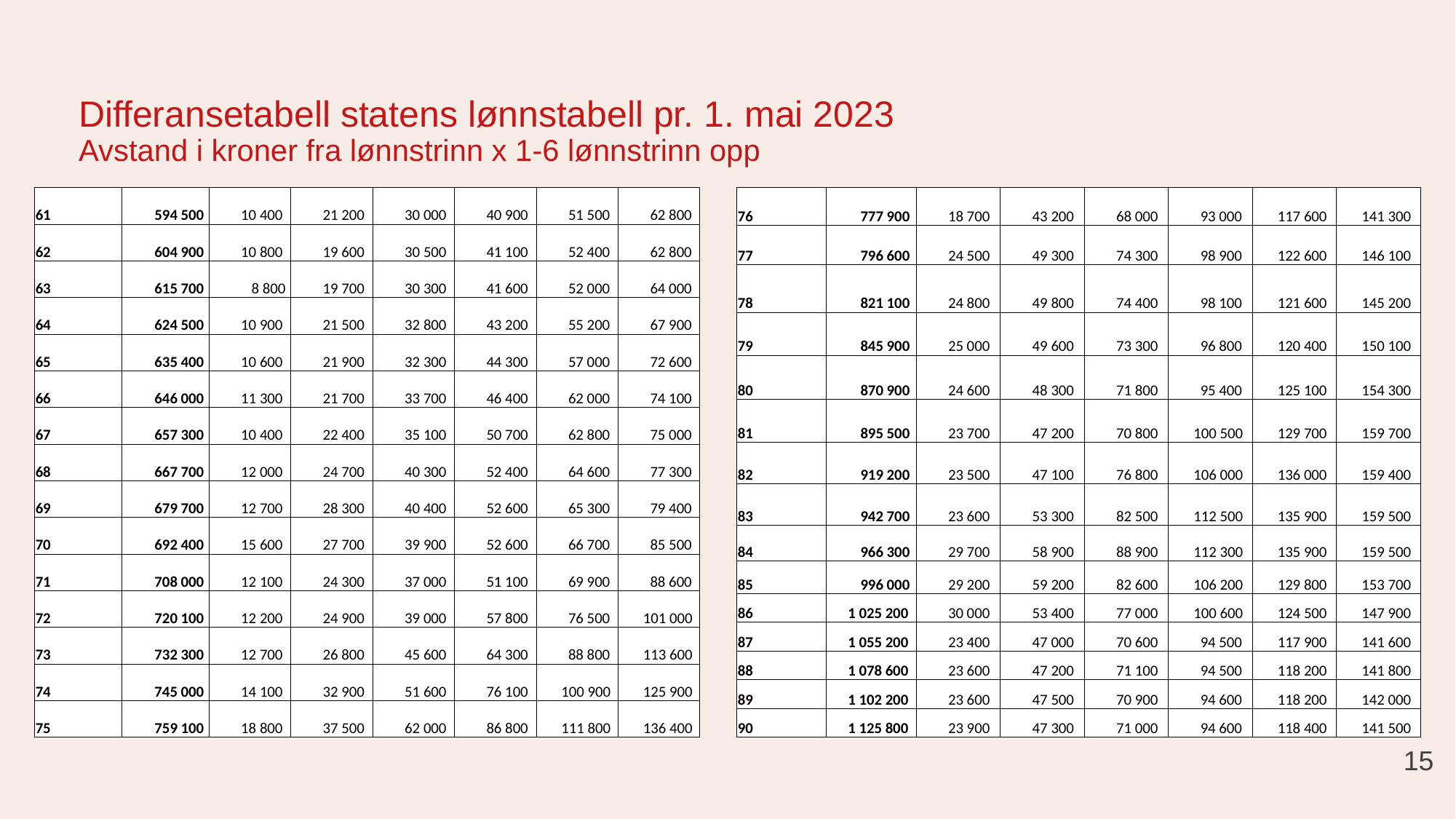

# Differansetabell statens lønnstabell pr. 1. mai 2023 Avstand i kroner fra lønnstrinn x 1-6 lønnstrinn opp
| 61 | 594 500 | 10 400 | 21 200 | 30 000 | 40 900 | 51 500 | 62 800 |
| --- | --- | --- | --- | --- | --- | --- | --- |
| 62 | 604 900 | 10 800 | 19 600 | 30 500 | 41 100 | 52 400 | 62 800 |
| 63 | 615 700 | 8 800 | 19 700 | 30 300 | 41 600 | 52 000 | 64 000 |
| 64 | 624 500 | 10 900 | 21 500 | 32 800 | 43 200 | 55 200 | 67 900 |
| 65 | 635 400 | 10 600 | 21 900 | 32 300 | 44 300 | 57 000 | 72 600 |
| 66 | 646 000 | 11 300 | 21 700 | 33 700 | 46 400 | 62 000 | 74 100 |
| 67 | 657 300 | 10 400 | 22 400 | 35 100 | 50 700 | 62 800 | 75 000 |
| 68 | 667 700 | 12 000 | 24 700 | 40 300 | 52 400 | 64 600 | 77 300 |
| 69 | 679 700 | 12 700 | 28 300 | 40 400 | 52 600 | 65 300 | 79 400 |
| 70 | 692 400 | 15 600 | 27 700 | 39 900 | 52 600 | 66 700 | 85 500 |
| 71 | 708 000 | 12 100 | 24 300 | 37 000 | 51 100 | 69 900 | 88 600 |
| 72 | 720 100 | 12 200 | 24 900 | 39 000 | 57 800 | 76 500 | 101 000 |
| 73 | 732 300 | 12 700 | 26 800 | 45 600 | 64 300 | 88 800 | 113 600 |
| 74 | 745 000 | 14 100 | 32 900 | 51 600 | 76 100 | 100 900 | 125 900 |
| 75 | 759 100 | 18 800 | 37 500 | 62 000 | 86 800 | 111 800 | 136 400 |
| 76 | 777 900 | 18 700 | 43 200 | 68 000 | 93 000 | 117 600 | 141 300 |
| --- | --- | --- | --- | --- | --- | --- | --- |
| 77 | 796 600 | 24 500 | 49 300 | 74 300 | 98 900 | 122 600 | 146 100 |
| 78 | 821 100 | 24 800 | 49 800 | 74 400 | 98 100 | 121 600 | 145 200 |
| 79 | 845 900 | 25 000 | 49 600 | 73 300 | 96 800 | 120 400 | 150 100 |
| 80 | 870 900 | 24 600 | 48 300 | 71 800 | 95 400 | 125 100 | 154 300 |
| 81 | 895 500 | 23 700 | 47 200 | 70 800 | 100 500 | 129 700 | 159 700 |
| 82 | 919 200 | 23 500 | 47 100 | 76 800 | 106 000 | 136 000 | 159 400 |
| 83 | 942 700 | 23 600 | 53 300 | 82 500 | 112 500 | 135 900 | 159 500 |
| 84 | 966 300 | 29 700 | 58 900 | 88 900 | 112 300 | 135 900 | 159 500 |
| 85 | 996 000 | 29 200 | 59 200 | 82 600 | 106 200 | 129 800 | 153 700 |
| 86 | 1 025 200 | 30 000 | 53 400 | 77 000 | 100 600 | 124 500 | 147 900 |
| 87 | 1 055 200 | 23 400 | 47 000 | 70 600 | 94 500 | 117 900 | 141 600 |
| 88 | 1 078 600 | 23 600 | 47 200 | 71 100 | 94 500 | 118 200 | 141 800 |
| 89 | 1 102 200 | 23 600 | 47 500 | 70 900 | 94 600 | 118 200 | 142 000 |
| 90 | 1 125 800 | 23 900 | 47 300 | 71 000 | 94 600 | 118 400 | 141 500 |
15